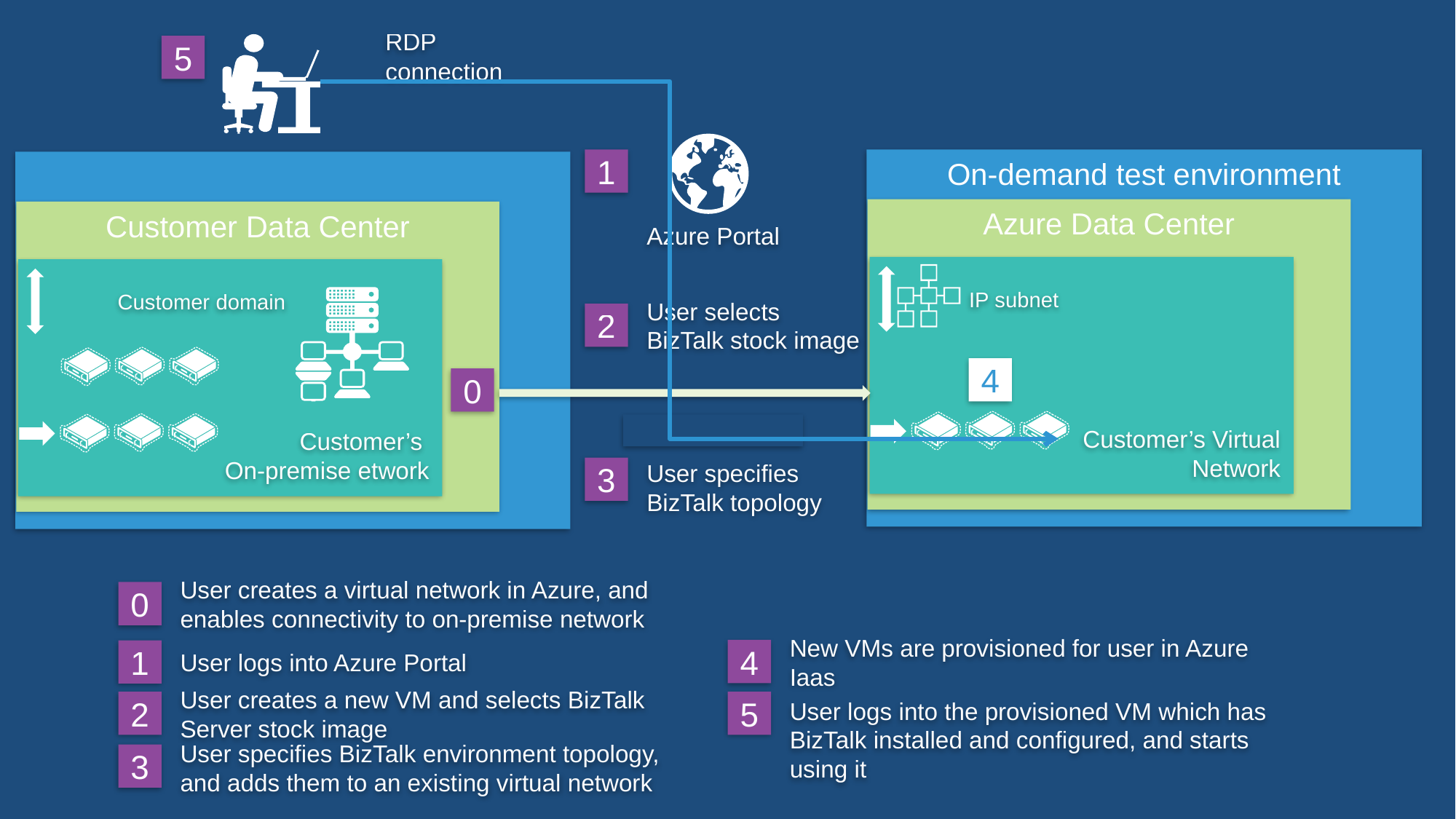

RDP connection
5

1
On-demand test environment

Azure Data Center
Customer Data Center
Azure Portal

IP subnet
Customer domain

2
User selects
BizTalk stock image

4
0

Customer’s Virtual Network

Customer’s
On-premise etwork
User specifies BizTalk topology
3
0
User creates a virtual network in Azure, and
enables connectivity to on-premise network
4
New VMs are provisioned for user in Azure Iaas
1
User logs into Azure Portal
2
User creates a new VM and selects BizTalk Server stock image
5
User logs into the provisioned VM which has BizTalk installed and configured, and starts using it
3
User specifies BizTalk environment topology, and adds them to an existing virtual network